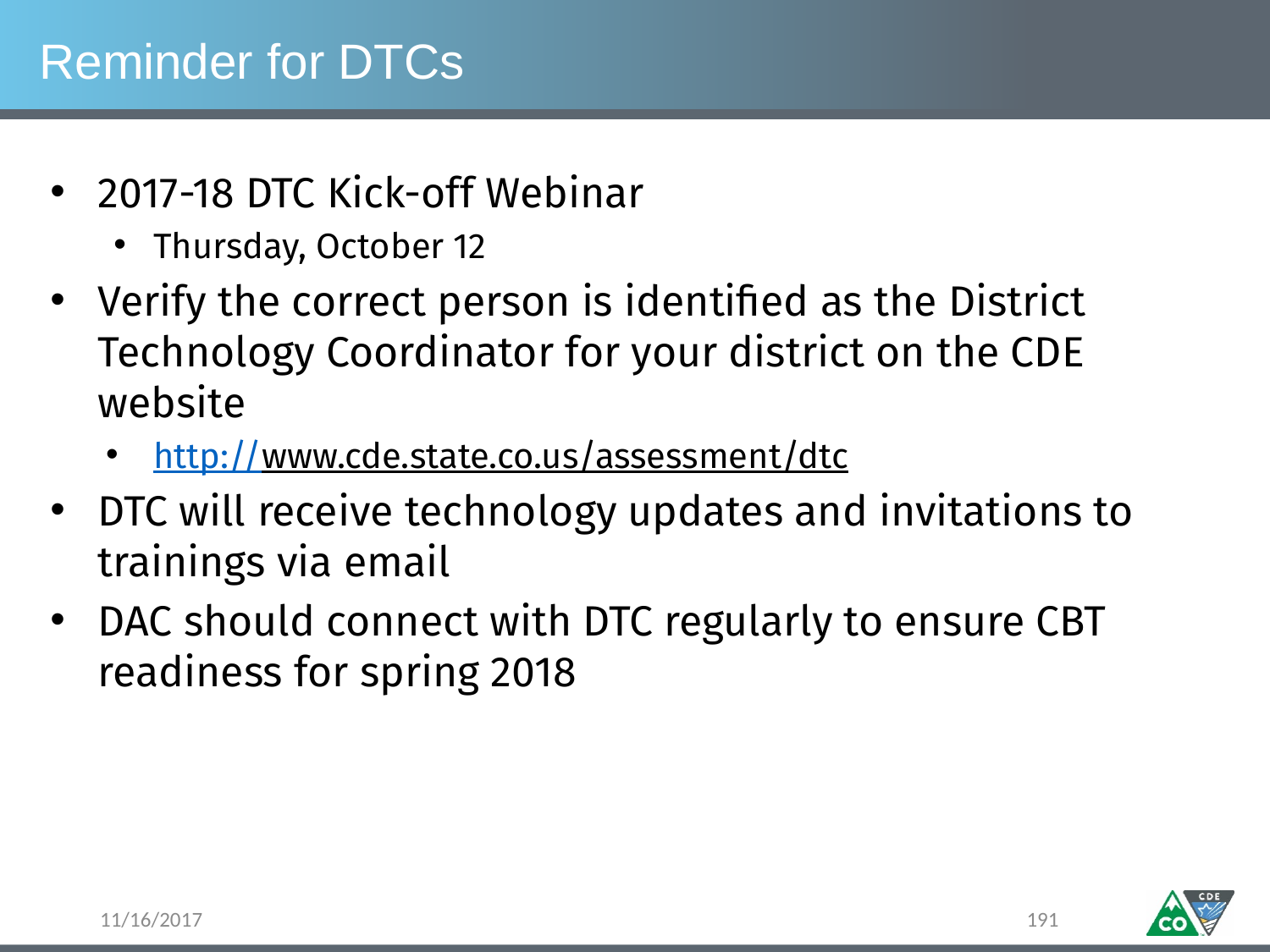

# Reminder for DTCs
2017-18 DTC Kick-off Webinar
Thursday, October 12
Verify the correct person is identified as the District Technology Coordinator for your district on the CDE website
http://www.cde.state.co.us/assessment/dtc
DTC will receive technology updates and invitations to trainings via email
DAC should connect with DTC regularly to ensure CBT readiness for spring 2018